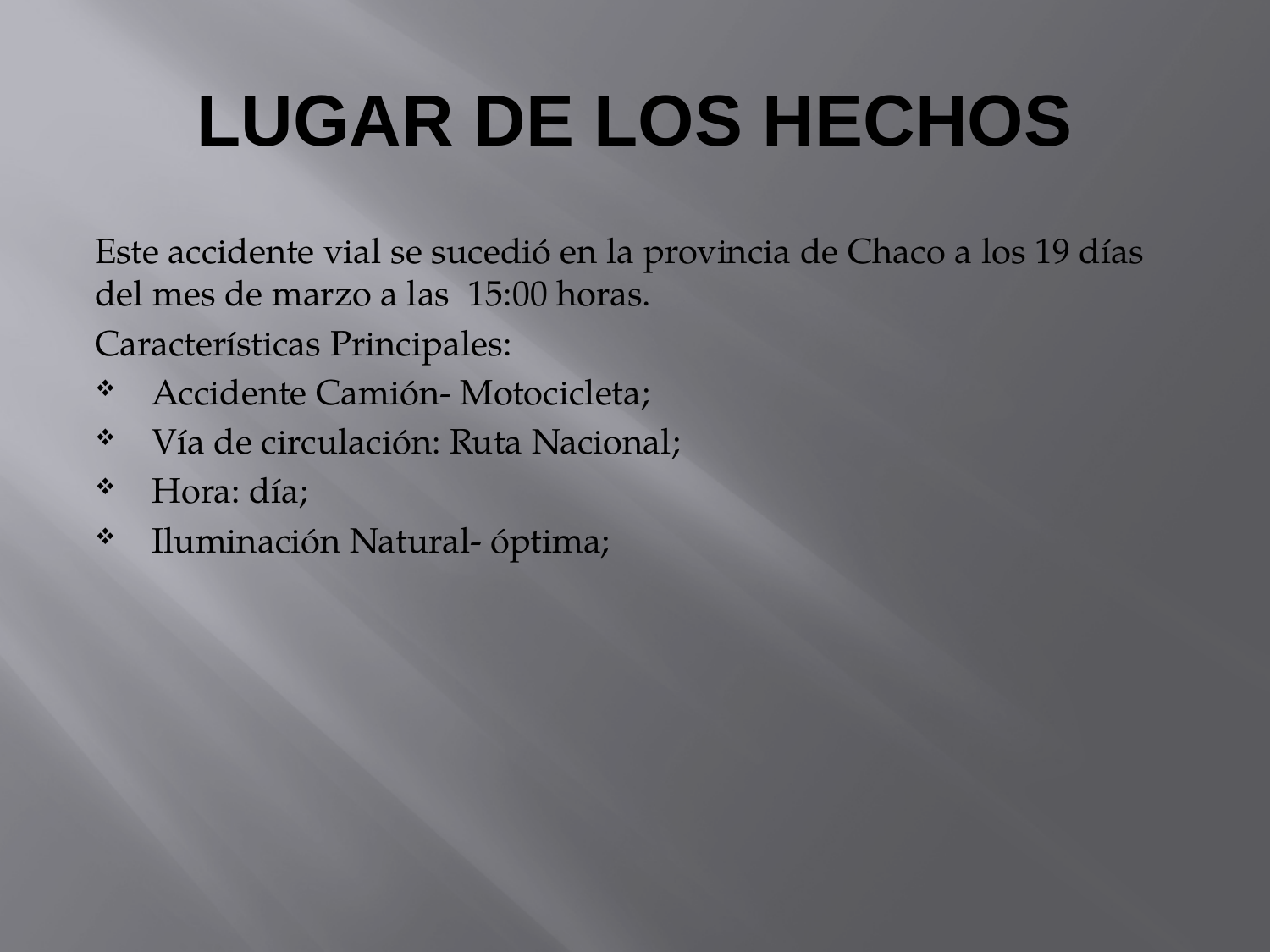

# LUGAR DE LOS HECHOS
Este accidente vial se sucedió en la provincia de Chaco a los 19 días del mes de marzo a las  15:00 horas.
Características Principales:
Accidente Camión- Motocicleta;
Vía de circulación: Ruta Nacional;
Hora: día;
Iluminación Natural- óptima;